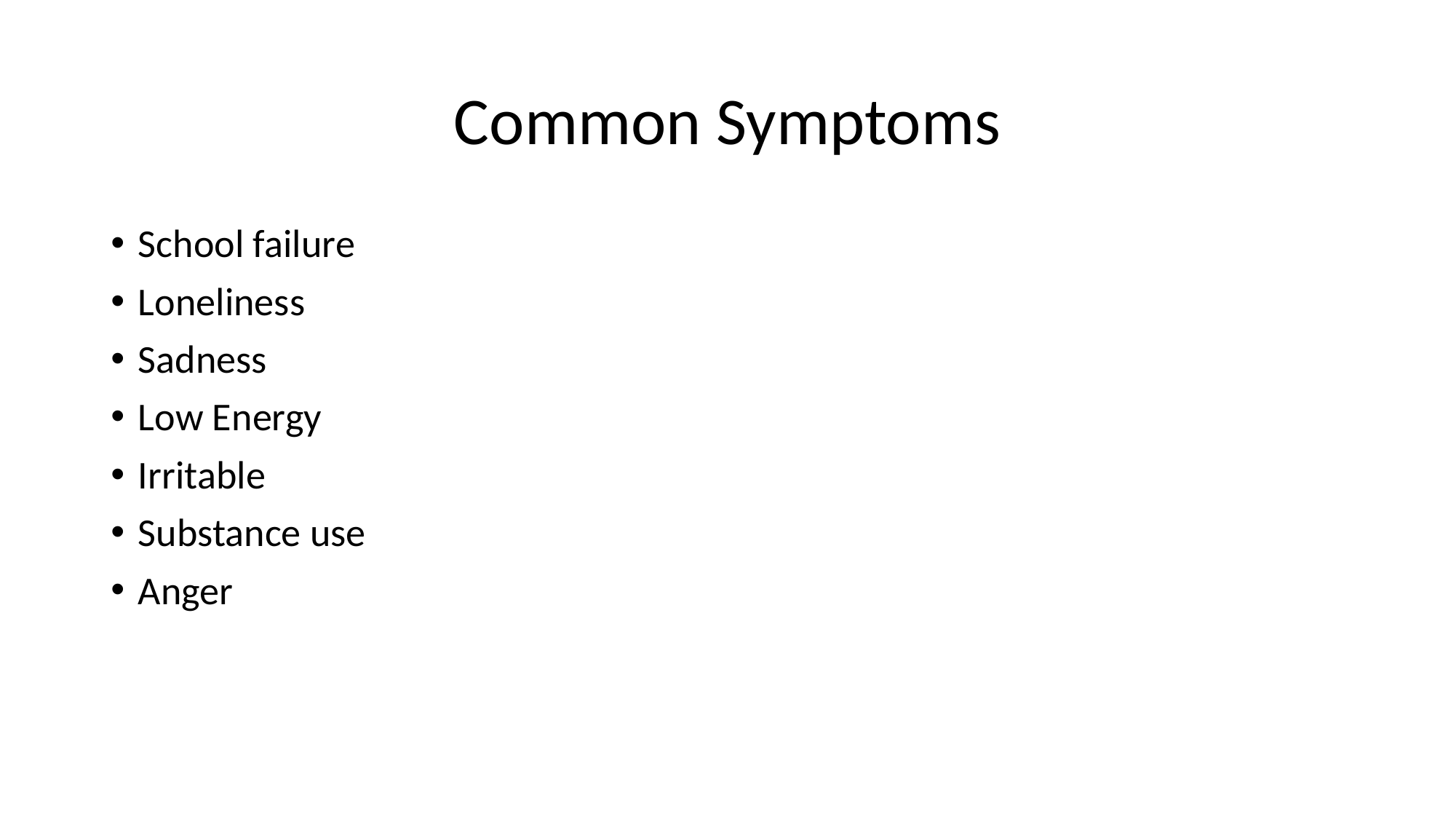

# Common Symptoms
School failure
Loneliness
Sadness
Low Energy
Irritable
Substance use
Anger